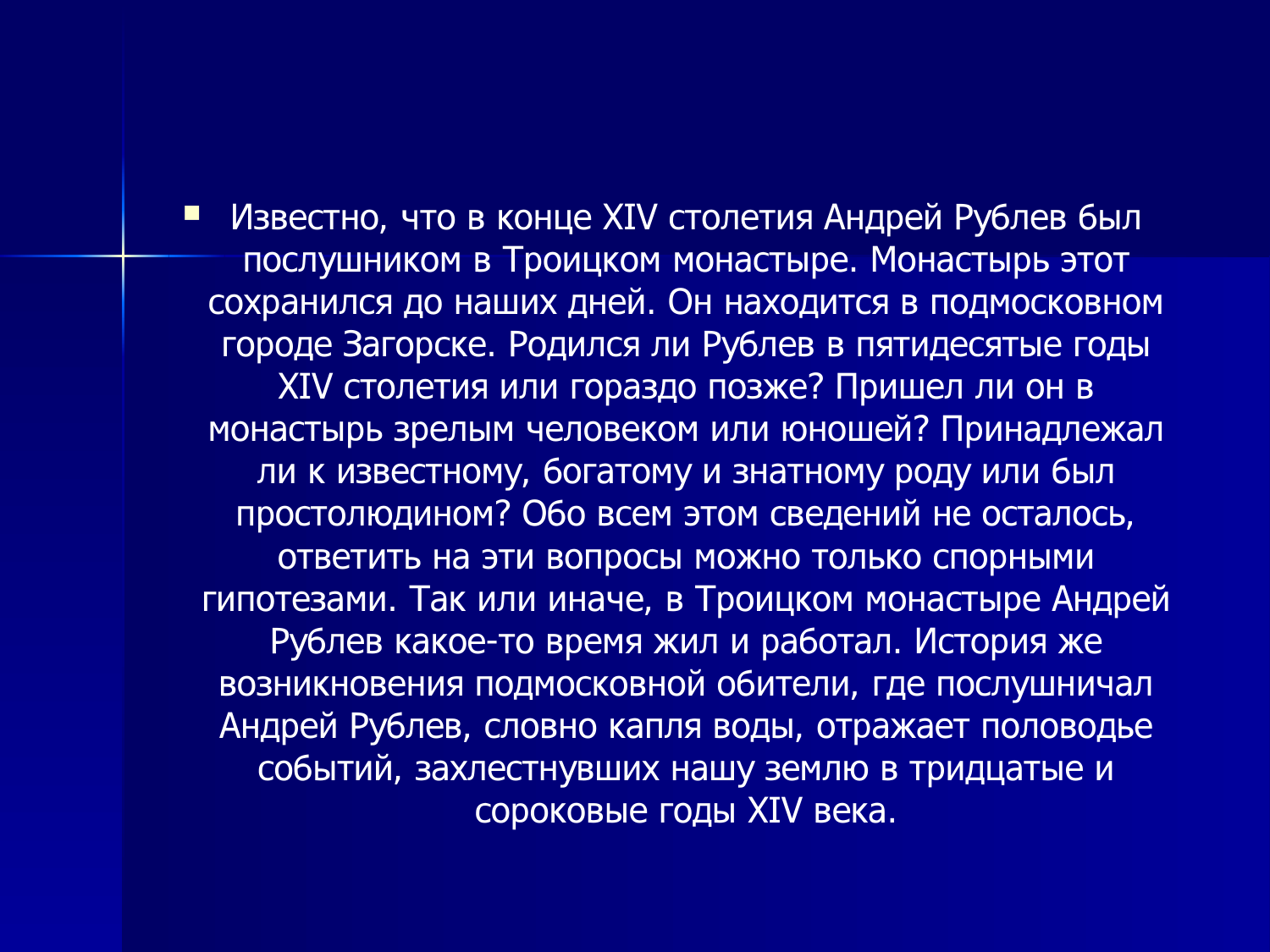

#
Известно, что в конце XIV столетия Андрей Рублев был послушником в Троицком монастыре. Монастырь этот сохранился до наших дней. Он находится в подмосковном городе Загорске. Родился ли Рублев в пятидесятые годы XIV столетия или гораздо позже? Пришел ли он в монастырь зрелым человеком или юношей? Принадлежал ли к известному, богатому и знатному роду или был простолюдином? Обо всем этом сведений не осталось, ответить на эти вопросы можно только спорными гипотезами. Так или иначе, в Троицком монастыре Андрей Рублев какое-то время жил и работал. История же возникновения подмосковной обители, где послушничал Андрей Рублев, словно капля воды, отражает половодье событий, захлестнувших нашу землю в тридцатые и сороковые годы XIV века.